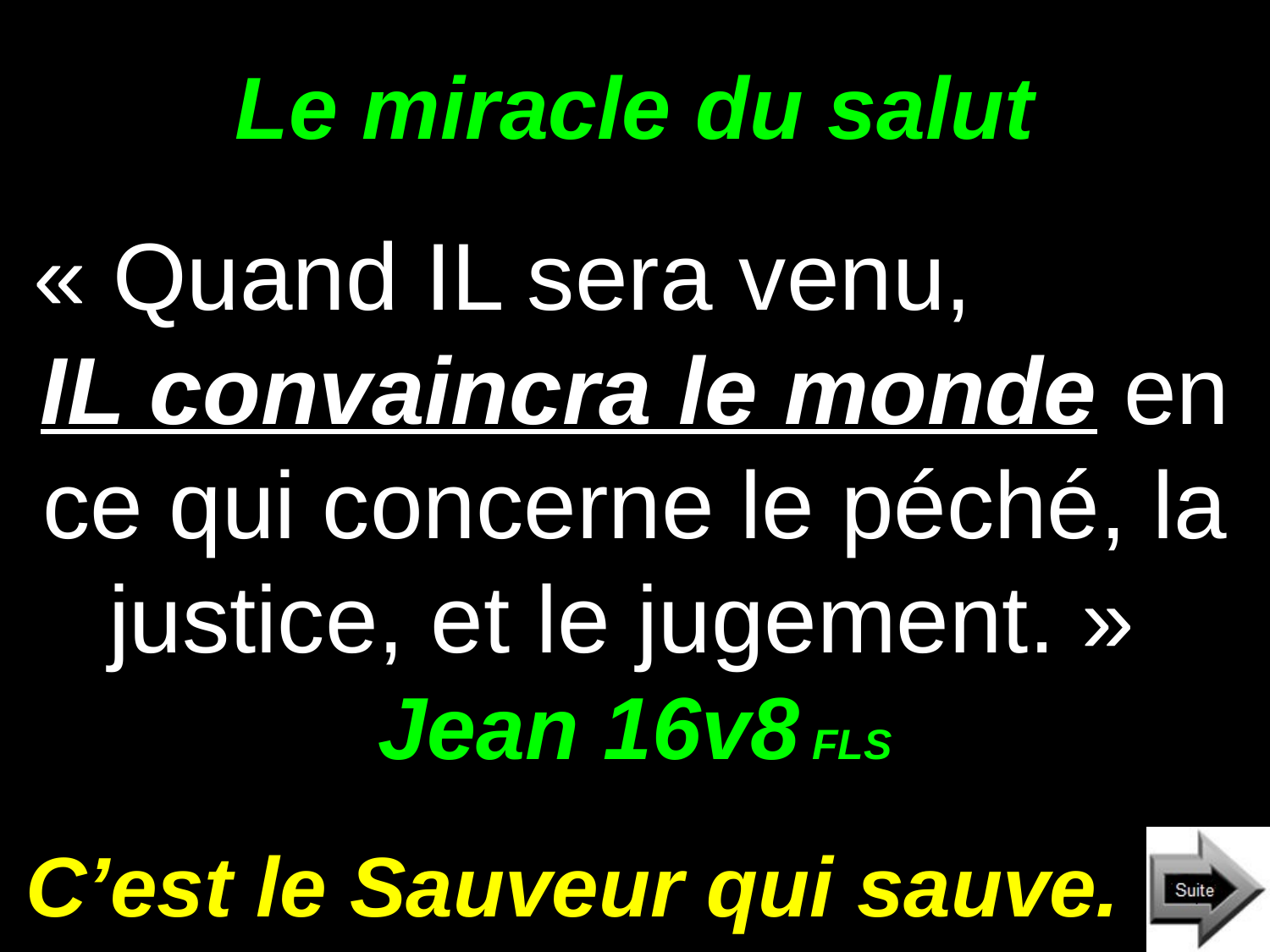

# Le miracle du salut
« Quand IL sera venu,           IL convaincra le monde en ce qui concerne le péché, la justice, et le jugement. »  Jean 16v8 FLS
C’est le Sauveur qui sauve.